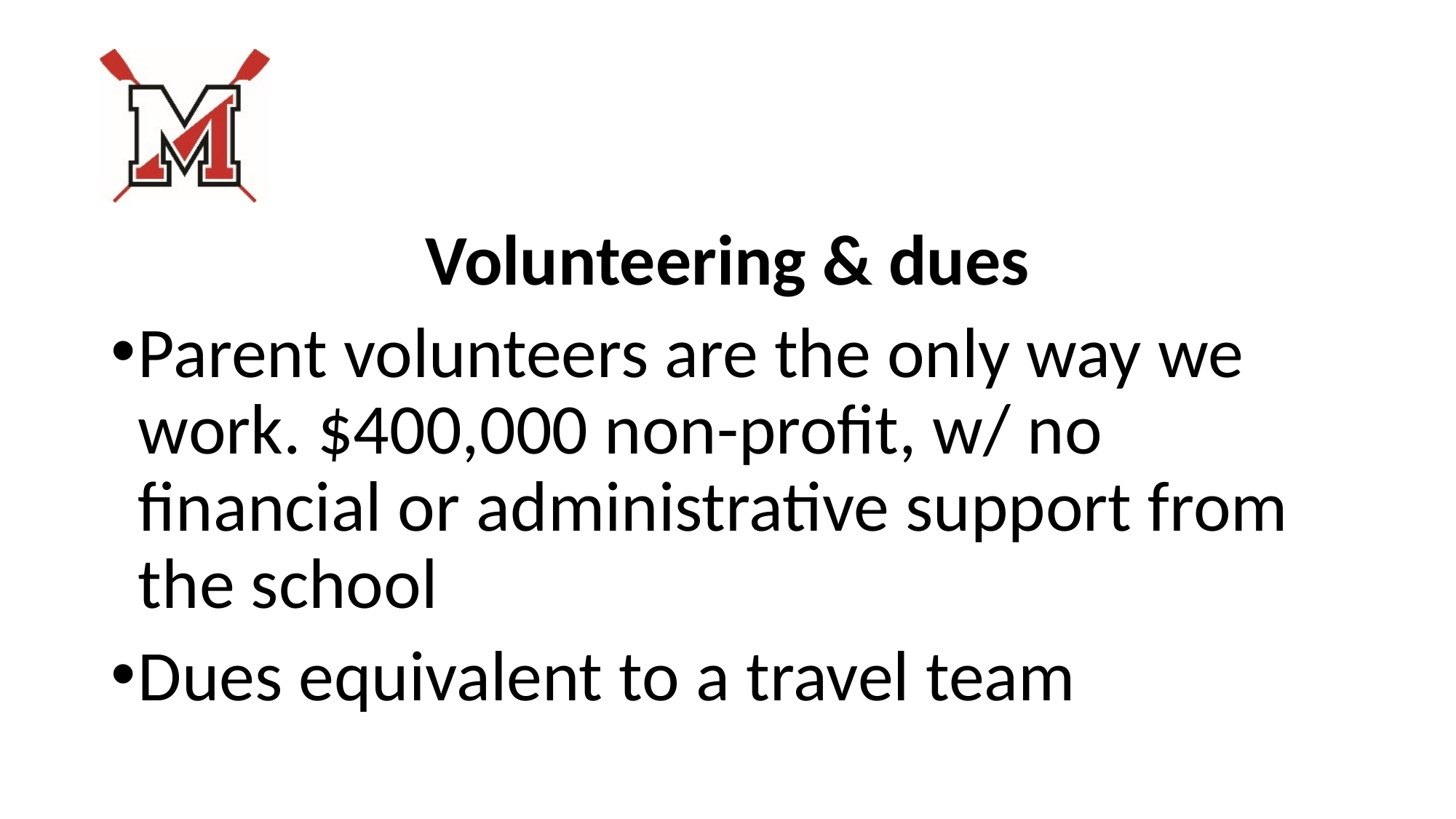

#
Volunteering & dues
Parent volunteers are the only way we work. $400,000 non-profit, w/ no financial or administrative support from the school
Dues equivalent to a travel team